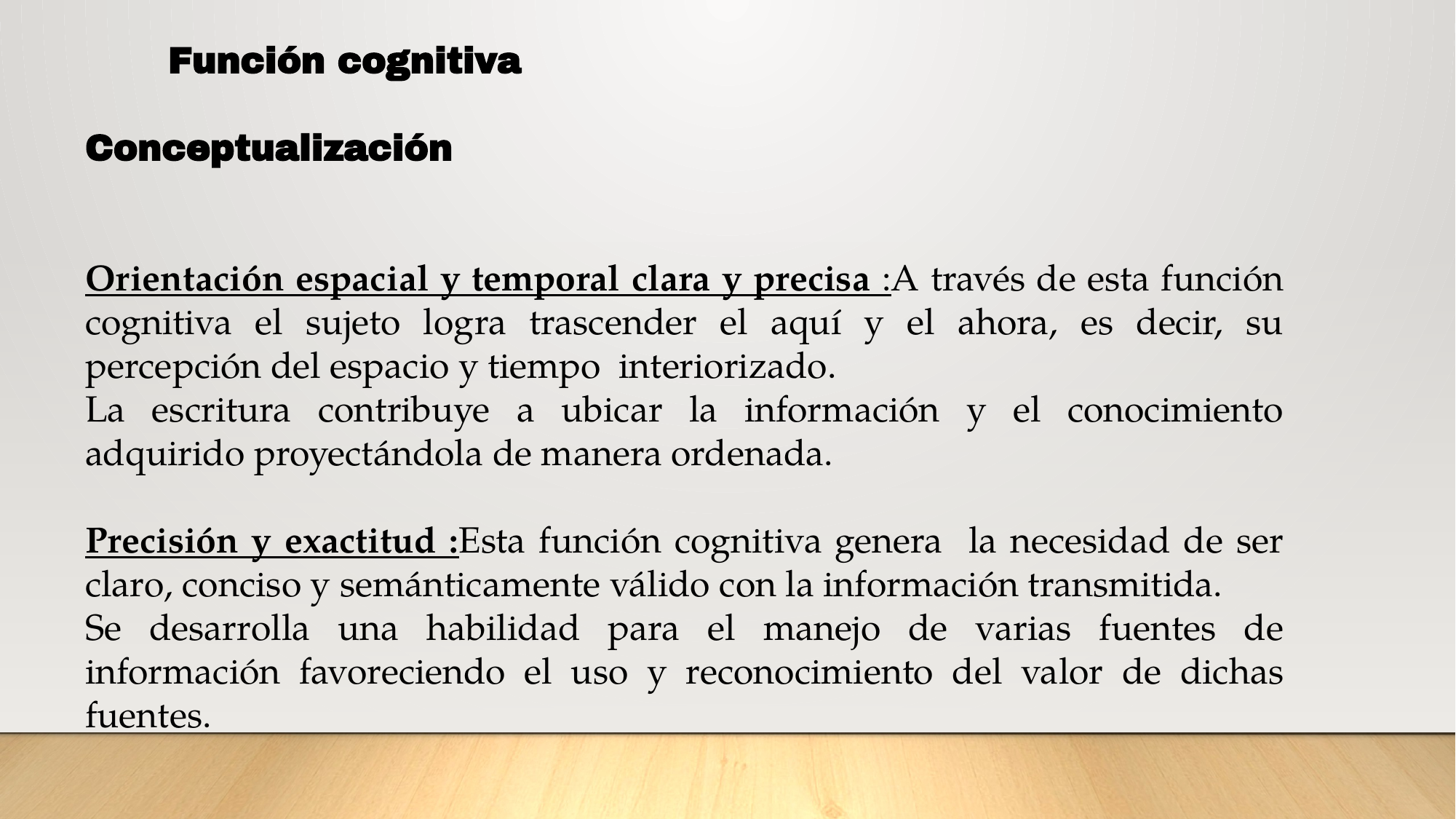

Función cognitiva

Conceptualización

Orientación espacial y temporal clara y precisa :A través de esta función cognitiva el sujeto logra trascender el aquí y el ahora, es decir, su percepción del espacio y tiempo  interiorizado.
La escritura contribuye a ubicar la información y el conocimiento adquirido proyectándola de manera ordenada.

Precisión y exactitud :Esta función cognitiva genera  la necesidad de ser claro, conciso y semánticamente válido con la información transmitida.
Se desarrolla una habilidad para el manejo de varias fuentes de información favoreciendo el uso y reconocimiento del valor de dichas fuentes.